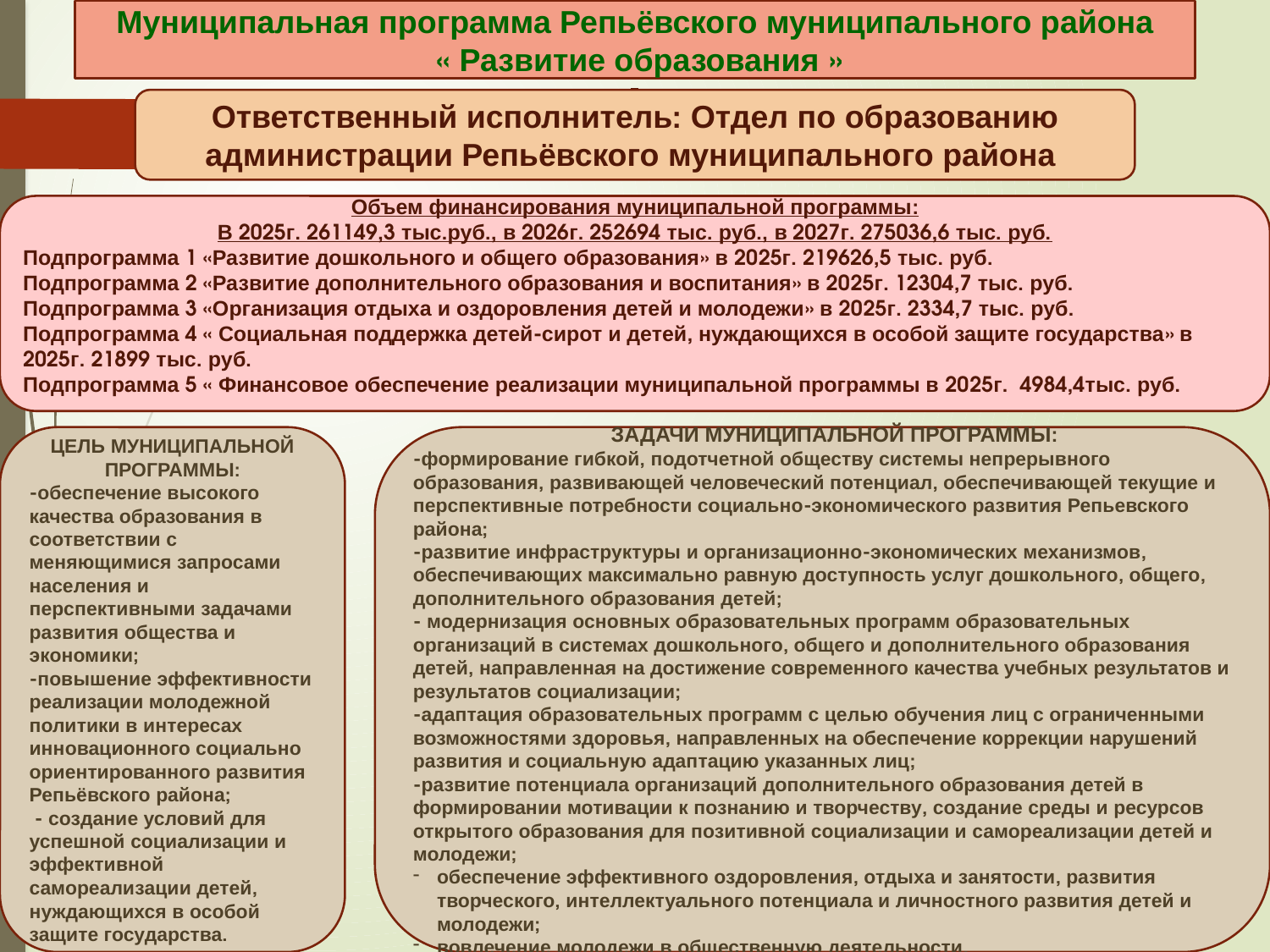

Муниципальная программа Репьёвского муниципального района
 « Развитие образования »
Ответственный исполнитель: Отдел по образованию администрации Репьёвского муниципального района

Объем финансирования муниципальной программы:
В 2025г. 261149,3 тыс.руб., в 2026г. 252694 тыс. руб., в 2027г. 275036,6 тыс. руб.
Подпрограмма 1 «Развитие дошкольного и общего образования» в 2025г. 219626,5 тыс. руб.
Подпрограмма 2 «Развитие дополнительного образования и воспитания» в 2025г. 12304,7 тыс. руб.
Подпрограмма 3 «Организация отдыха и оздоровления детей и молодежи» в 2025г. 2334,7 тыс. руб.
Подпрограмма 4 « Социальная поддержка детей-сирот и детей, нуждающихся в особой защите государства» в 2025г. 21899 тыс. руб.
Подпрограмма 5 « Финансовое обеспечение реализации муниципальной программы в 2025г.  4984,4тыс. руб.

ЦЕЛЬ МУНИЦИПАЛЬНОЙ ПРОГРАММЫ:
-обеспечение высокого качества образования в соответствии с меняющимися запросами населения и перспективными задачами развития общества и экономики;
-повышение эффективности реализации молодежной политики в интересах инновационного социально ориентированного развития Репьёвского района;
 - создание условий для успешной социализации и эффективной самореализации детей, нуждающихся в особой защите государства.
    ЗАДАЧИ МУНИЦИПАЛЬНОЙ ПРОГРАММЫ:
-формирование гибкой, подотчетной обществу системы непрерывного образования, развивающей человеческий потенциал, обеспечивающей текущие и перспективные потребности социально-экономического развития Репьевского района;
-развитие инфраструктуры и организационно-экономических механизмов, обеспечивающих максимально равную доступность услуг дошкольного, общего, дополнительного образования детей;
- модернизация основных образовательных программ образовательных организаций в системах дошкольного, общего и дополнительного образования детей, направленная на достижение современного качества учебных результатов и результатов социализации;
-адаптация образовательных программ с целью обучения лиц с ограниченными возможностями здоровья, направленных на обеспечение коррекции нарушений развития и социальную адаптацию указанных лиц;
-развитие потенциала организаций дополнительного образования детей в формировании мотивации к познанию и творчеству, создание среды и ресурсов открытого образования для позитивной социализации и самореализации детей и молодежи;
обеспечение эффективного оздоровления, отдыха и занятости, развития творческого, интеллектуального потенциала и личностного развития детей и молодежи;
вовлечение молодежи в общественную деятельности.